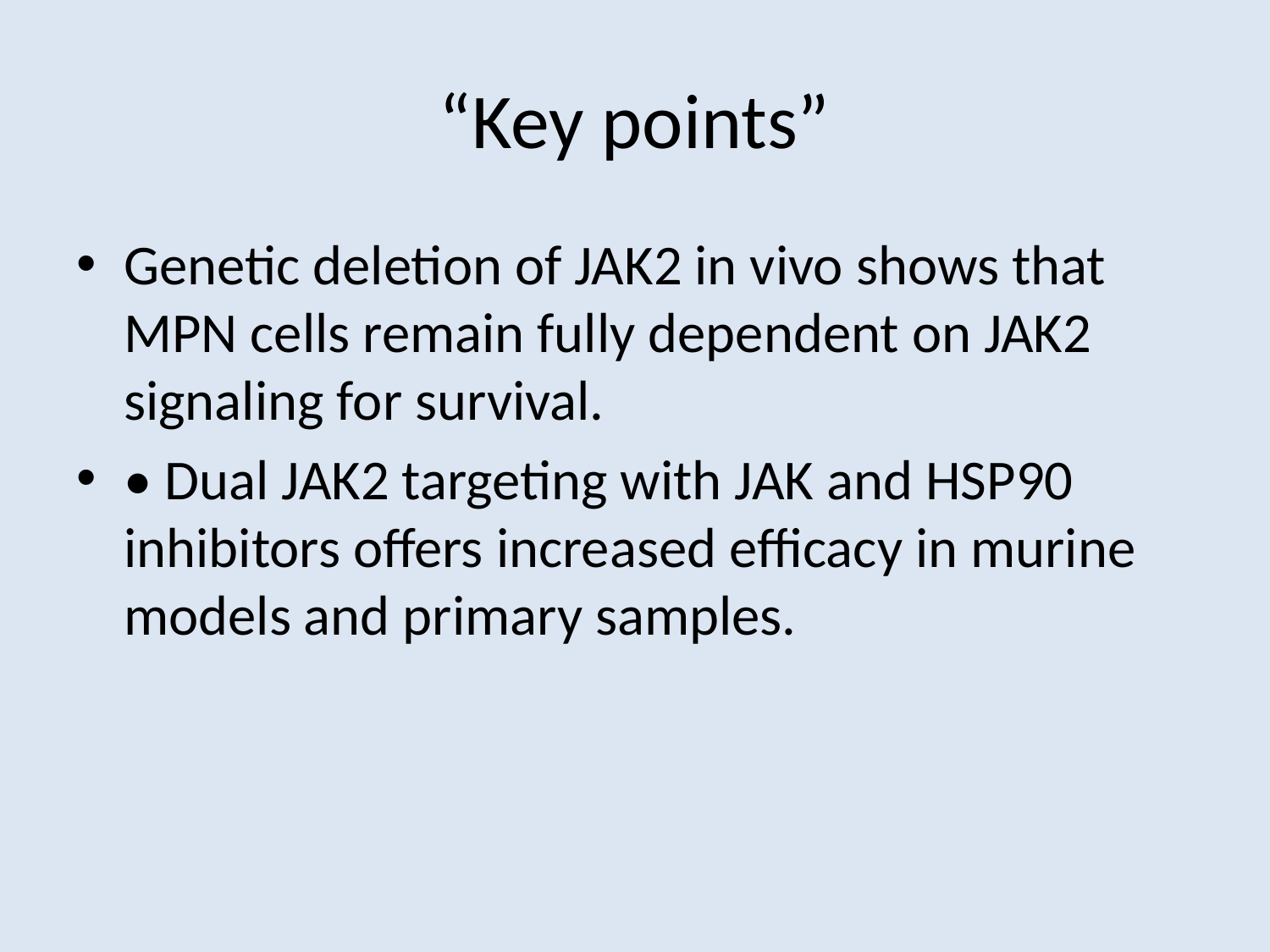

# “Key points”
Genetic deletion of JAK2 in vivo shows that MPN cells remain fully dependent on JAK2 signaling for survival.
• Dual JAK2 targeting with JAK and HSP90 inhibitors offers increased efficacy in murine models and primary samples.